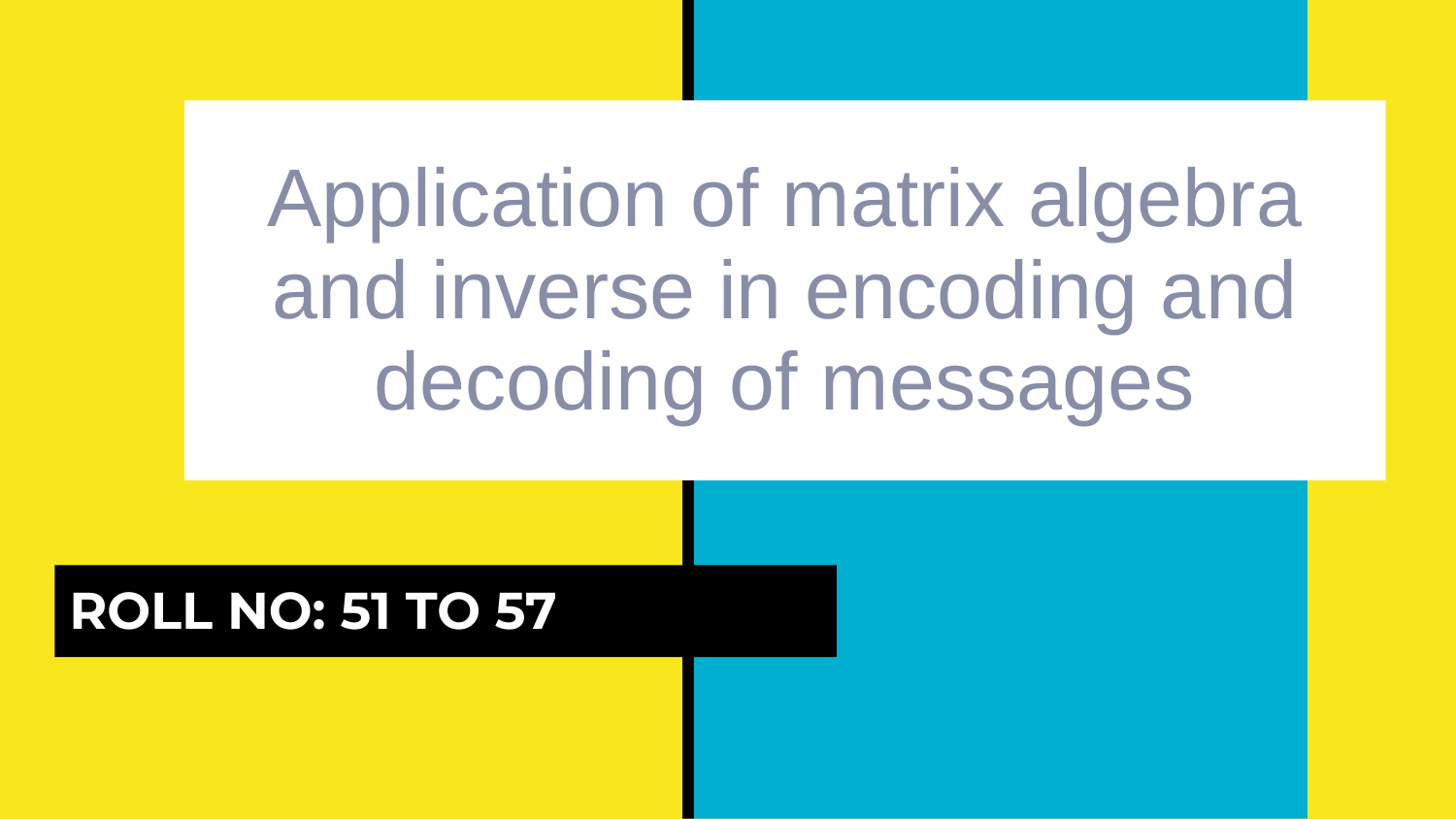

# Application of matrix algebra and inverse in encoding and decoding of messages
ROLL NO: 51 TO 57